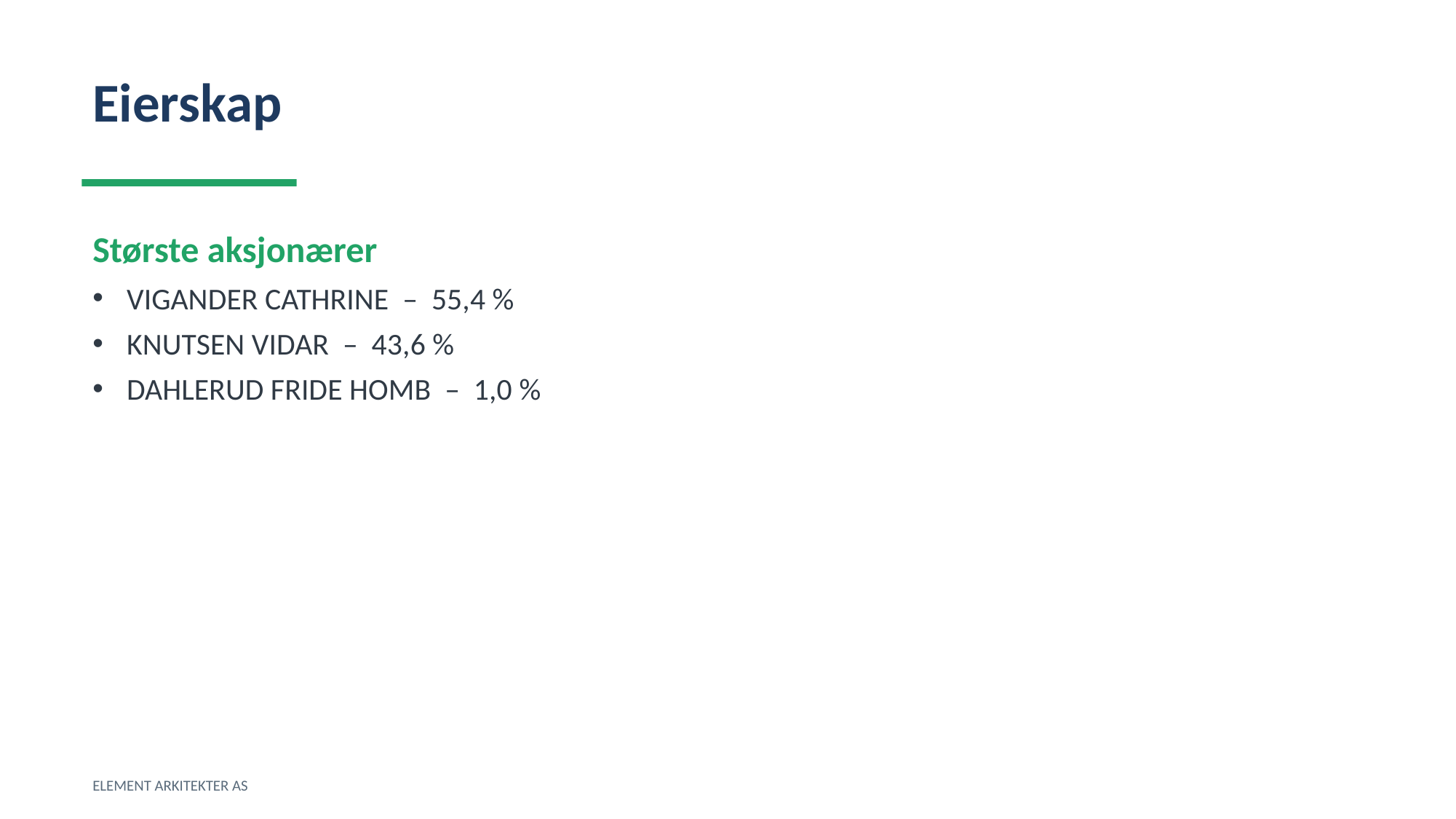

Eierskap

Største aksjonærer
VIGANDER CATHRINE  –  55,4 %
KNUTSEN VIDAR  –  43,6 %
DAHLERUD FRIDE HOMB  –  1,0 %
ELEMENT ARKITEKTER AS